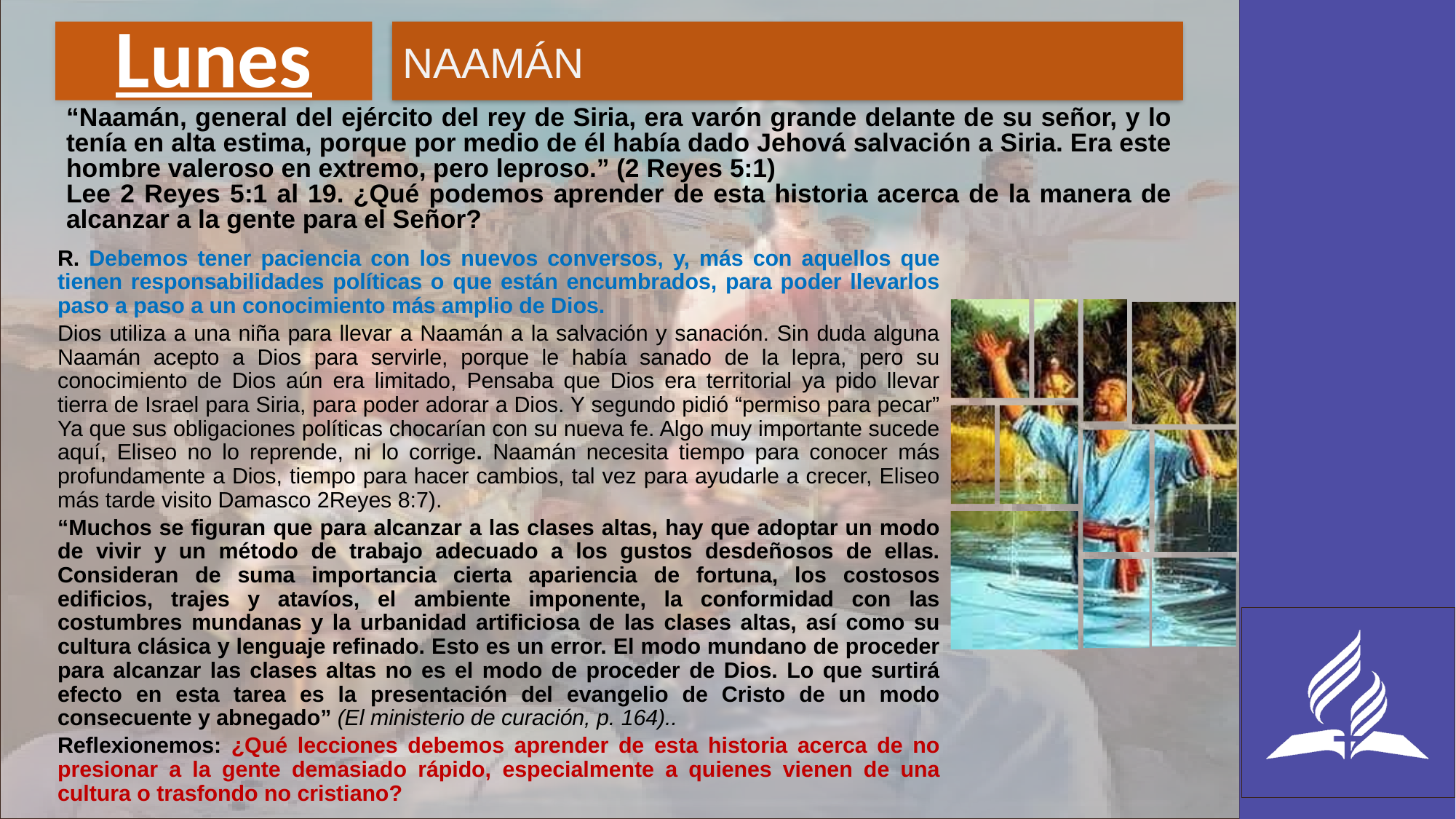

# Lunes
NAAMÁN
“Naamán, general del ejército del rey de Siria, era varón grande delante de su señor, y lo tenía en alta estima, porque por medio de él había dado Jehová salvación a Siria. Era este hombre valeroso en extremo, pero leproso.” (2 Reyes 5:1)
Lee 2 Reyes 5:1 al 19. ¿Qué podemos aprender de esta historia acerca de la manera de alcanzar a la gente para el Señor?
R. Debemos tener paciencia con los nuevos conversos, y, más con aquellos que tienen responsabilidades políticas o que están encumbrados, para poder llevarlos paso a paso a un conocimiento más amplio de Dios.
Dios utiliza a una niña para llevar a Naamán a la salvación y sanación. Sin duda alguna Naamán acepto a Dios para servirle, porque le había sanado de la lepra, pero su conocimiento de Dios aún era limitado, Pensaba que Dios era territorial ya pido llevar tierra de Israel para Siria, para poder adorar a Dios. Y segundo pidió “permiso para pecar” Ya que sus obligaciones políticas chocarían con su nueva fe. Algo muy importante sucede aquí, Eliseo no lo reprende, ni lo corrige. Naamán necesita tiempo para conocer más profundamente a Dios, tiempo para hacer cambios, tal vez para ayudarle a crecer, Eliseo más tarde visito Damasco 2Reyes 8:7).
“Muchos se figuran que para alcanzar a las clases altas, hay que adoptar un modo de vivir y un método de trabajo adecuado a los gustos desdeñosos de ellas. Consideran de suma importancia cierta apariencia de fortuna, los costosos edificios, trajes y atavíos, el ambiente imponente, la conformidad con las costumbres mundanas y la urbanidad artificiosa de las clases altas, así como su cultura clásica y lenguaje refinado. Esto es un error. El modo mundano de proceder para alcanzar las clases altas no es el modo de proceder de Dios. Lo que surtirá efecto en esta tarea es la presentación del evangelio de Cristo de un modo consecuente y abnegado” (El ministerio de curación, p. 164)..
Reflexionemos: ¿Qué lecciones debemos aprender de esta historia acerca de no presionar a la gente demasiado rápido, especialmente a quienes vienen de una cultura o trasfondo no cristiano?